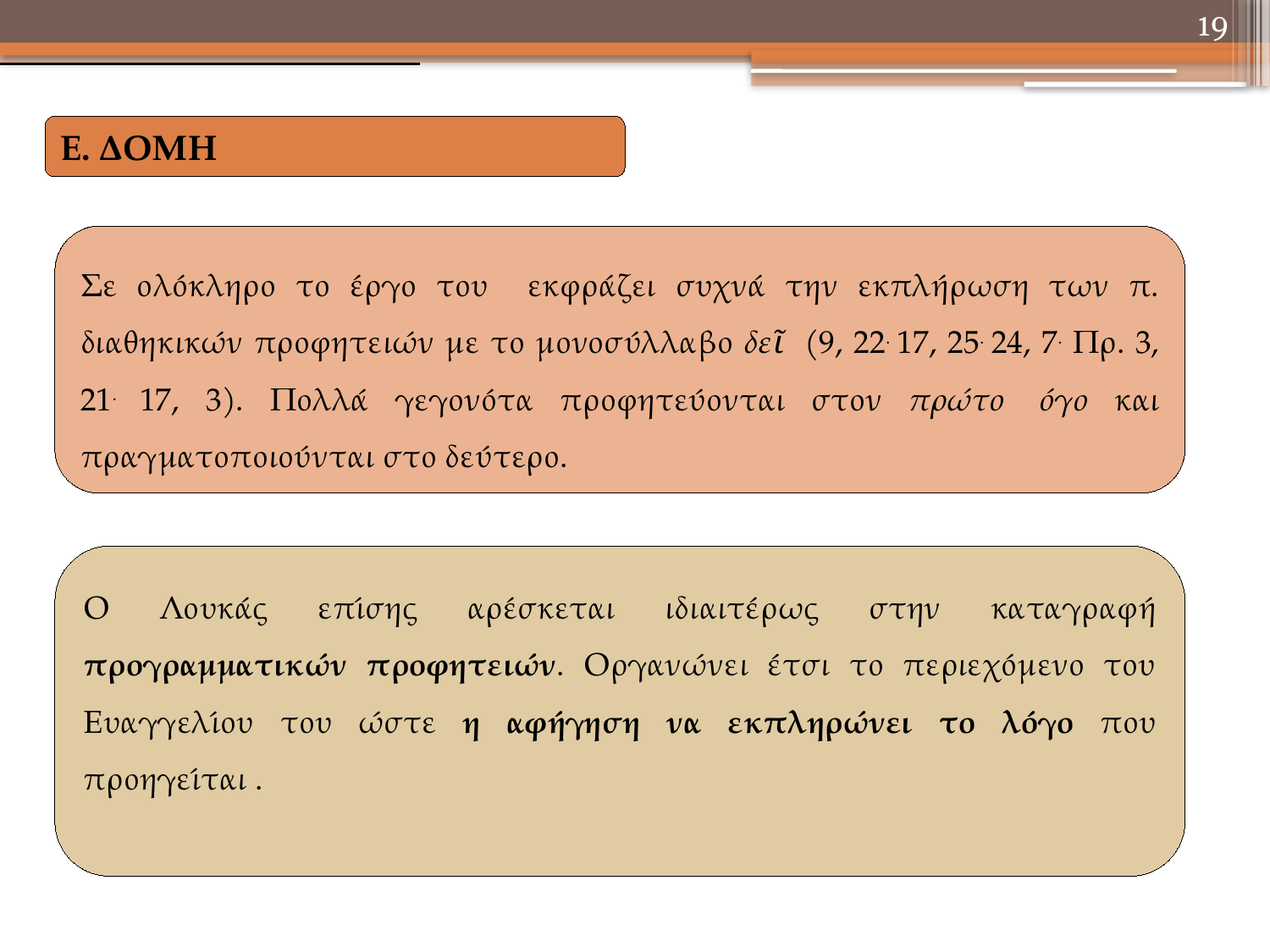

19

Ε. ΔΟΜΗ
Σε ολόκληρο το έργο του  εκφράζει συχνά την εκπλήρωση των π. διαθηκικών προφητειών με το μονοσύλλαβο δεῖ  (9, 22. 17, 25. 24, 7. Πρ. 3, 21. 17, 3). Πολλά γεγονότα προφητεύονται στον πρώτο λόγο και πραγματοποιούνται στο δεύτερο.
Ο Λουκάς επίσης αρέσκεται ιδιαιτέρως στην καταγραφή προγραμματικών προφητειών. Οργανώνει έτσι το περιεχόμενο του Ευαγγελίου του ώστε η αφήγηση να εκπληρώνει το λόγο που προηγείται .